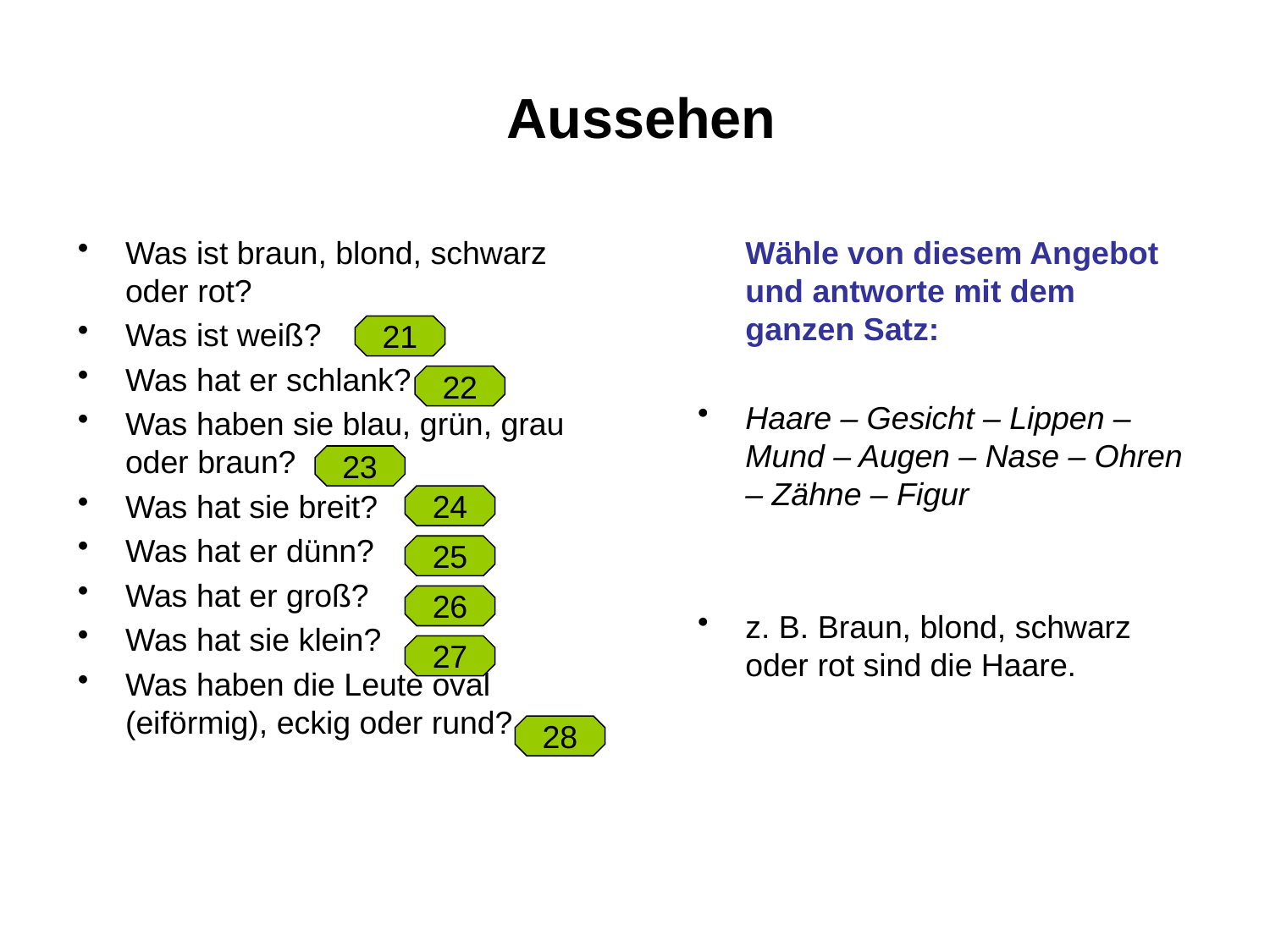

# Aussehen
Was ist braun, blond, schwarz oder rot?
Was ist weiß?
Was hat er schlank?
Was haben sie blau, grün, grau oder braun?
Was hat sie breit?
Was hat er dünn?
Was hat er groß?
Was hat sie klein?
Was haben die Leute oval (eiförmig), eckig oder rund?
	Wähle von diesem Angebot und antworte mit dem ganzen Satz:

Haare – Gesicht – Lippen – Mund – Augen – Nase – Ohren – Zähne – Figur

z. B. Braun, blond, schwarz oder rot sind die Haare.
21
22
23
24
25
26
27
28